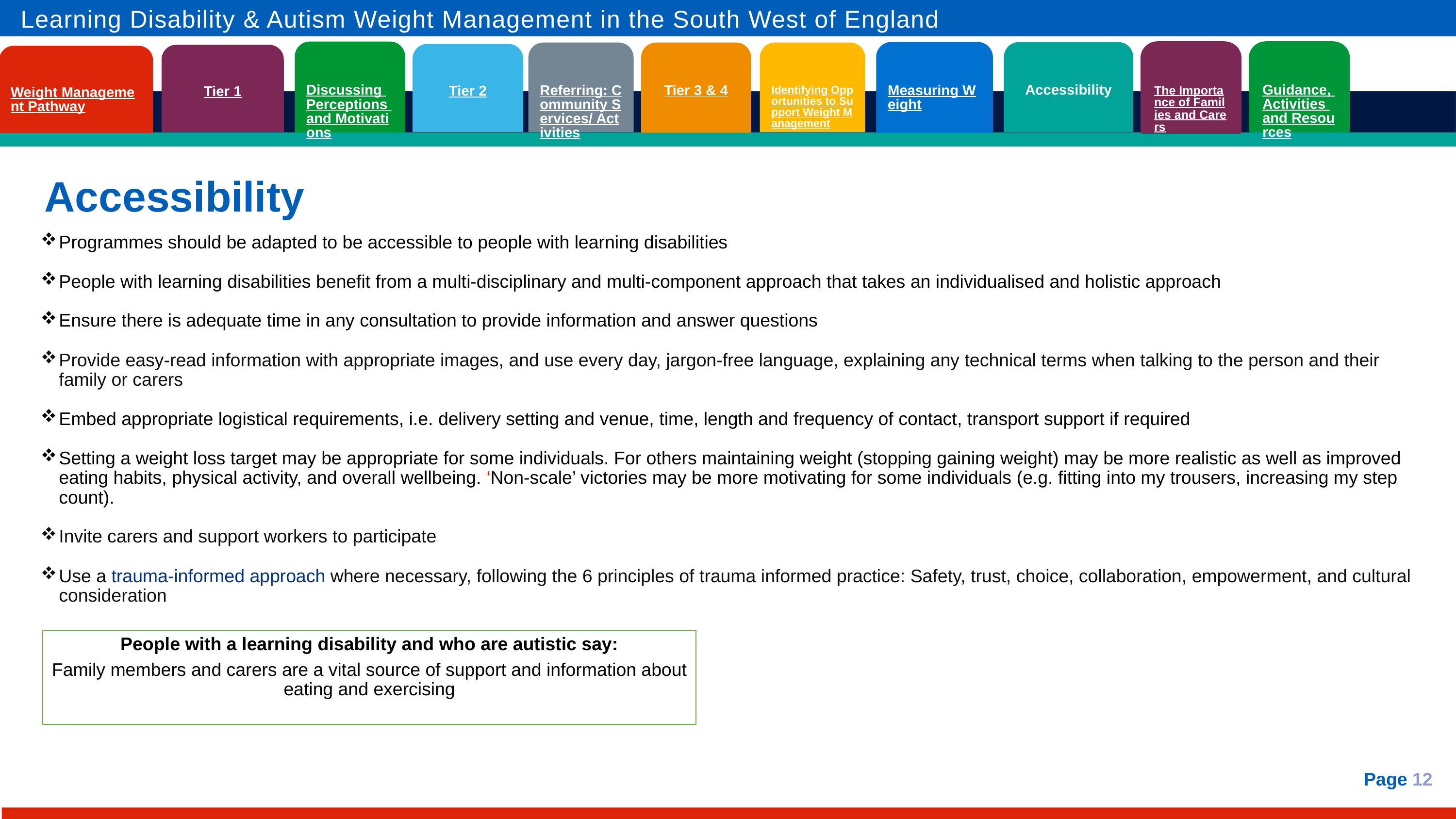

Learning Disability & Autism Weight Management in the South West of England
Discussing Perceptions and Motivations
Measuring Weight
Accessibility
Referring: Community Services/ Activities
Identifying Opportunities to Support Weight Management
Tier 3 & 4
The Importance of Families and Carers
Guidance, Activities and Resources
Tier 2
Tier 1
Weight Management Pathway

# Accessibility
Programmes should be adapted to be accessible to people with learning disabilities

People with learning disabilities benefit from a multi-disciplinary and multi-component approach that takes an individualised and holistic approach

Ensure there is adequate time in any consultation to provide information and answer questions

Provide easy-read information with appropriate images, and use every day, jargon‑free language, explaining any technical terms when talking to the person and their family or carers

Embed appropriate logistical requirements, i.e. delivery setting and venue, time, length and frequency of contact, transport support if required

Setting a weight loss target may be appropriate for some individuals. For others maintaining weight (stopping gaining weight) may be more realistic as well as improved eating habits, physical activity, and overall wellbeing. ‘Non-scale’ victories may be more motivating for some individuals (e.g. fitting into my trousers, increasing my step count).

Invite carers and support workers to participate

Use a trauma-informed approach where necessary, following the 6 principles of trauma informed practice: Safety, trust, choice, collaboration, empowerment, and cultural consideration
People with a learning disability and who are autistic say:
Family members and carers are a vital source of support and information about eating and exercising

Page 12